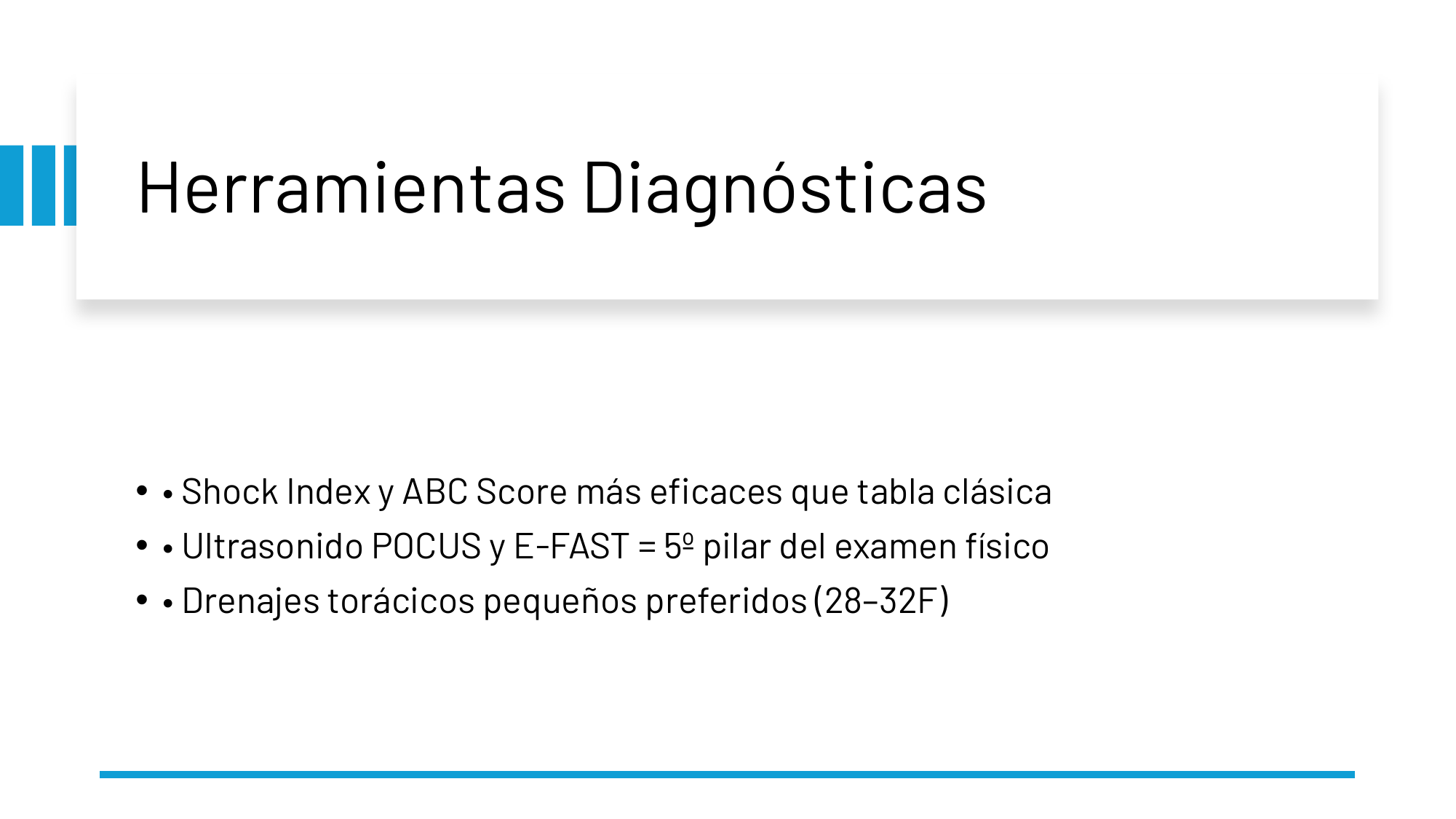

# Herramientas Diagnósticas

• Shock Index y ABC Score más eficaces que tabla clásica
• Ultrasonido POCUS y E-FAST = 5º pilar del examen físico
• Drenajes torácicos pequeños preferidos (28–32F)